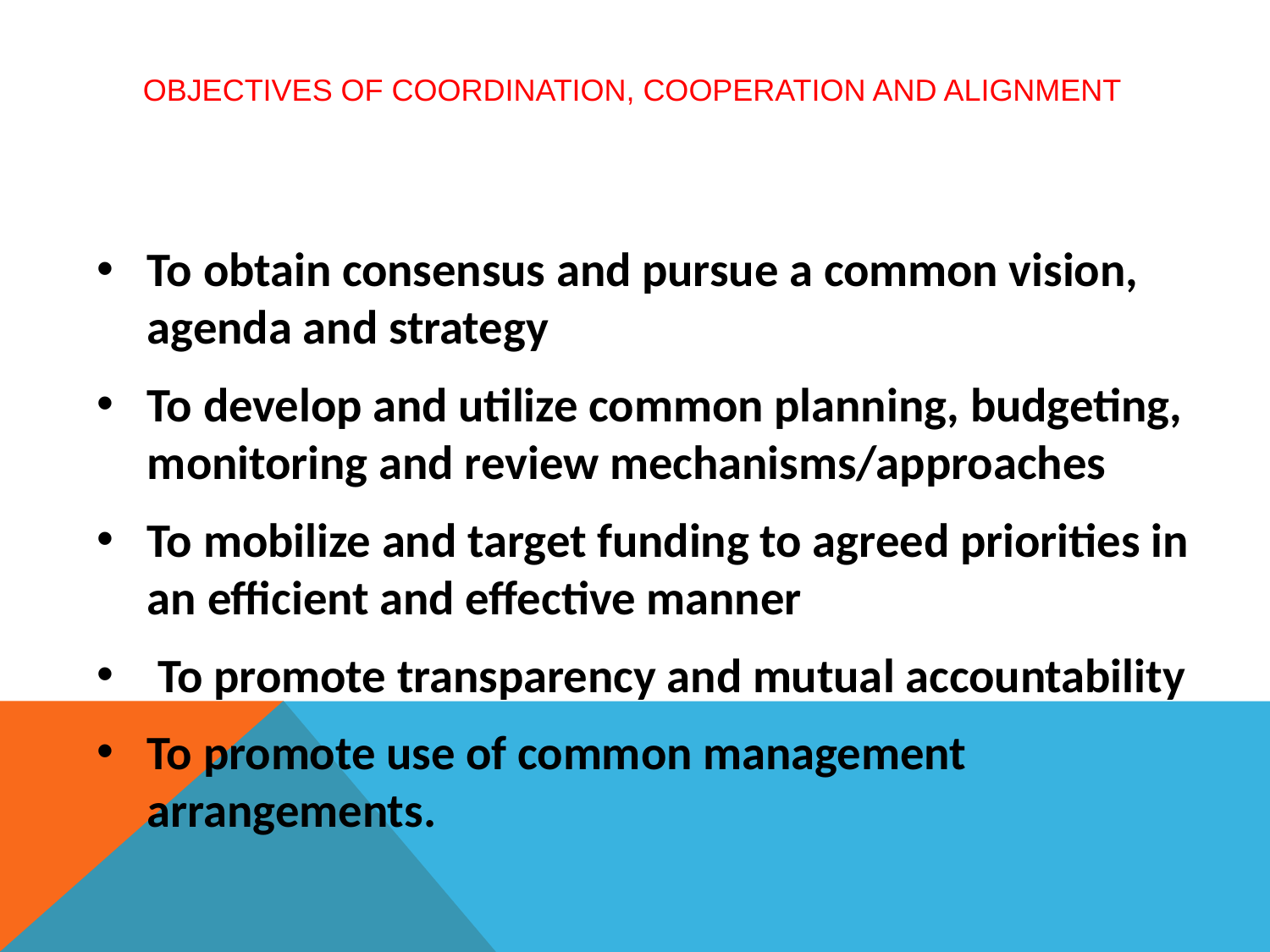

# Objectives of coordination, cooperation and alignment
To obtain consensus and pursue a common vision, agenda and strategy
To develop and utilize common planning, budgeting, monitoring and review mechanisms/approaches
To mobilize and target funding to agreed priorities in an efficient and effective manner
 To promote transparency and mutual accountability
To promote use of common management arrangements.